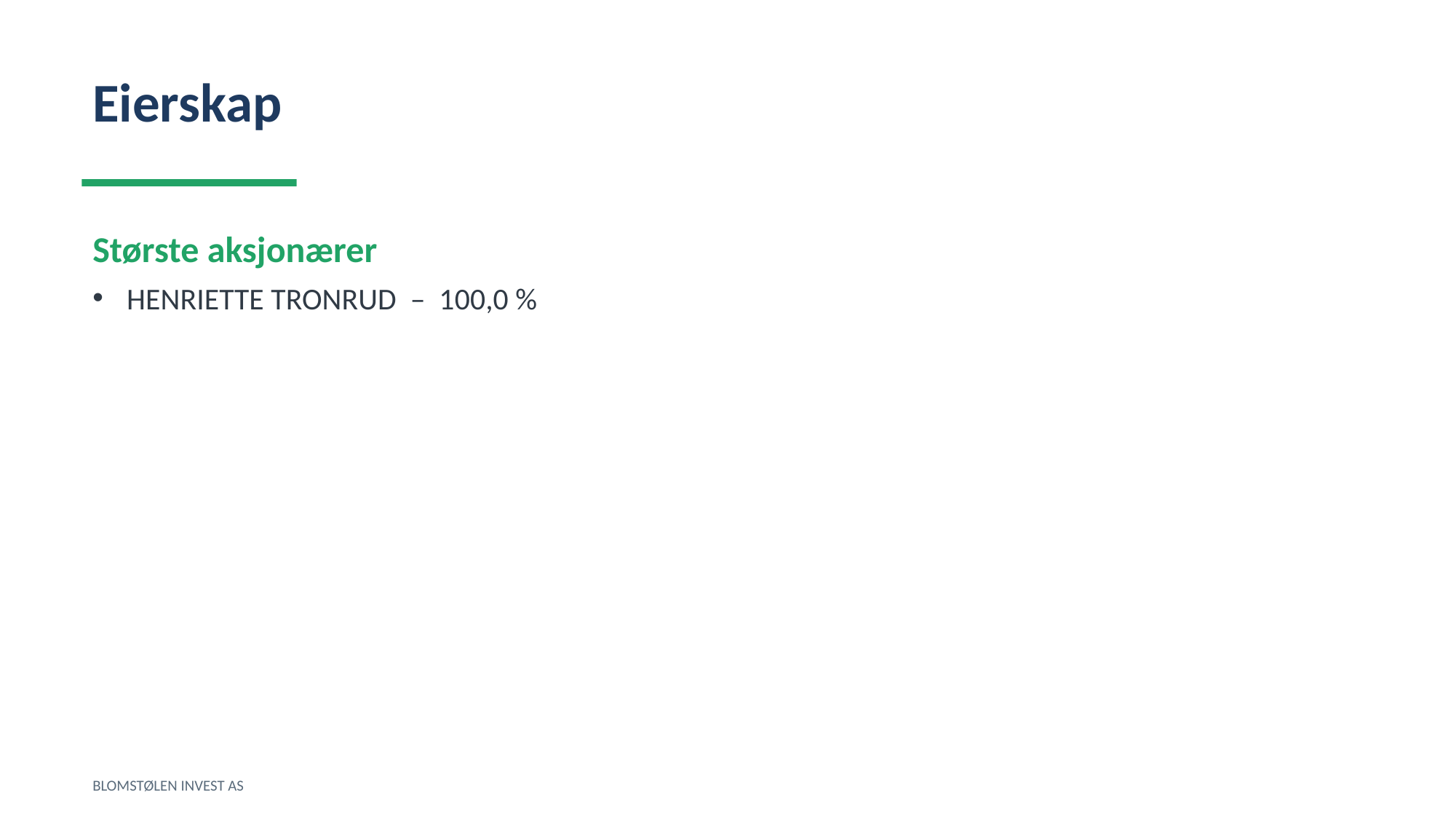

Eierskap

Største aksjonærer
HENRIETTE TRONRUD  –  100,0 %
BLOMSTØLEN INVEST AS